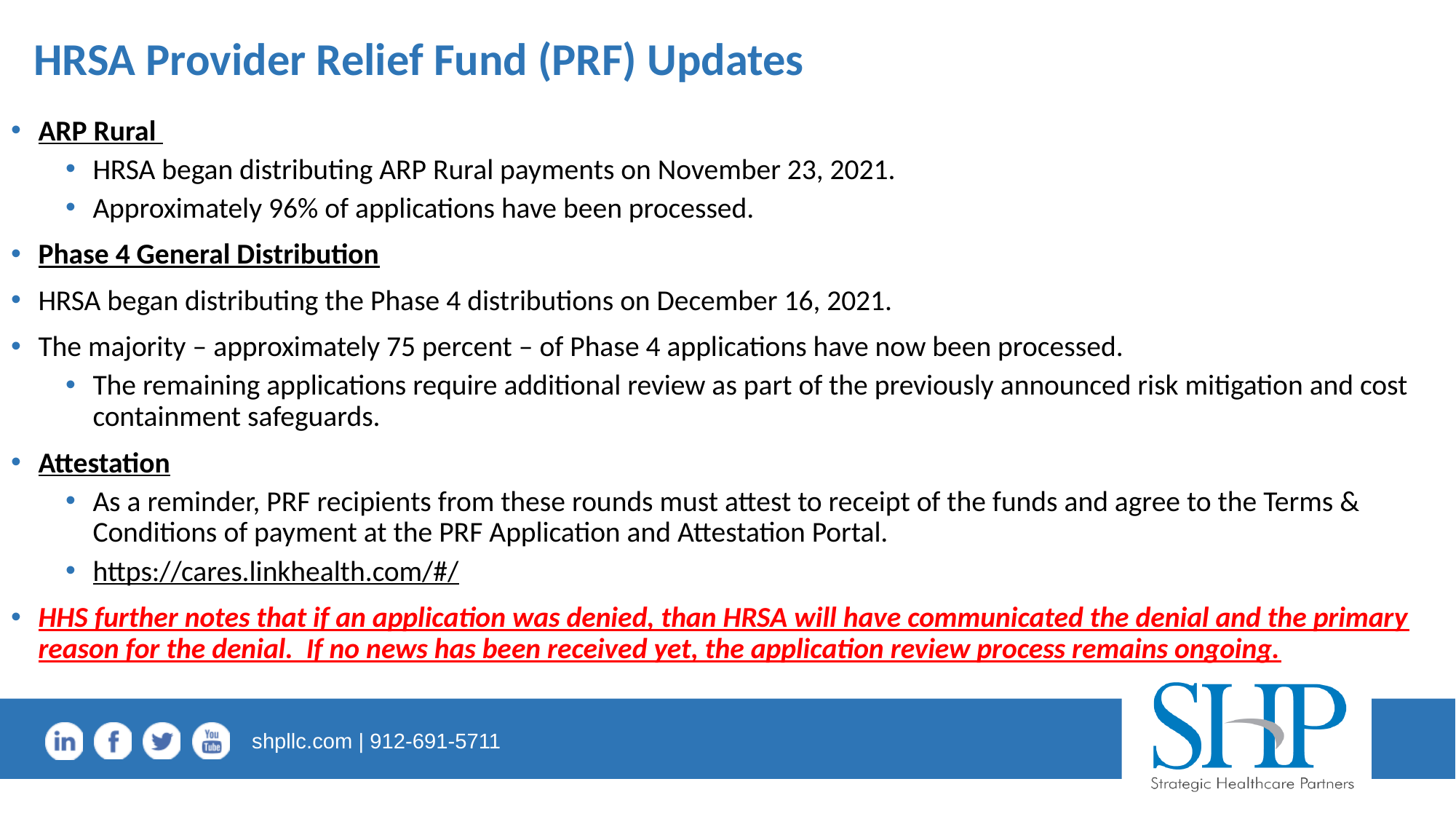

# HRSA Provider Relief Fund (PRF) Updates
ARP Rural
HRSA began distributing ARP Rural payments on November 23, 2021.
Approximately 96% of applications have been processed.
Phase 4 General Distribution
HRSA began distributing the Phase 4 distributions on December 16, 2021.
The majority – approximately 75 percent – of Phase 4 applications have now been processed.
The remaining applications require additional review as part of the previously announced risk mitigation and cost containment safeguards.
Attestation
As a reminder, PRF recipients from these rounds must attest to receipt of the funds and agree to the Terms & Conditions of payment at the PRF Application and Attestation Portal.
https://cares.linkhealth.com/#/
HHS further notes that if an application was denied, than HRSA will have communicated the denial and the primary reason for the denial.  If no news has been received yet, the application review process remains ongoing.